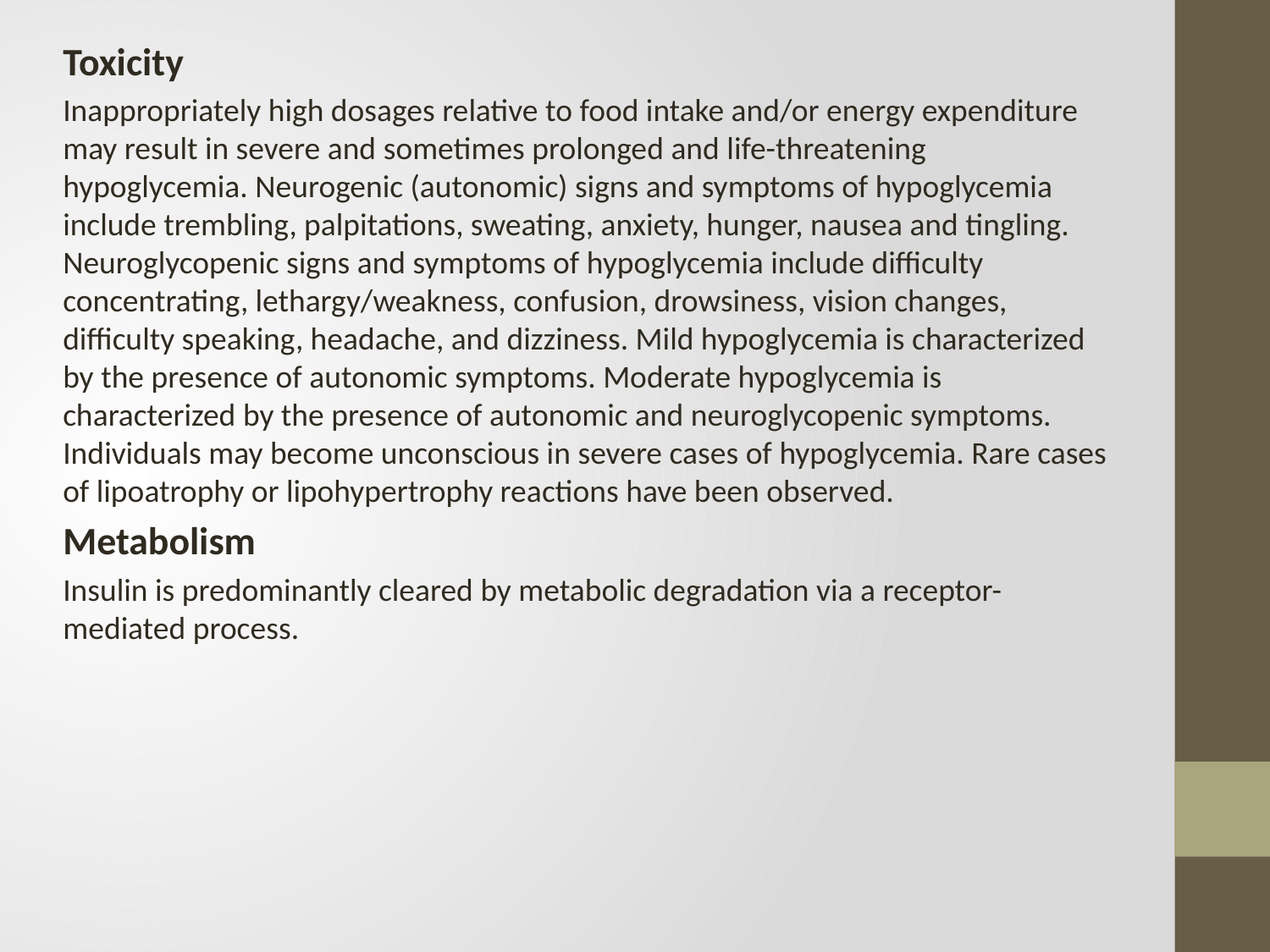

Toxicity
Inappropriately high dosages relative to food intake and/or energy expenditure may result in severe and sometimes prolonged and life-threatening hypoglycemia. Neurogenic (autonomic) signs and symptoms of hypoglycemia include trembling, palpitations, sweating, anxiety, hunger, nausea and tingling. Neuroglycopenic signs and symptoms of hypoglycemia include difficulty concentrating, lethargy/weakness, confusion, drowsiness, vision changes, difficulty speaking, headache, and dizziness. Mild hypoglycemia is characterized by the presence of autonomic symptoms. Moderate hypoglycemia is characterized by the presence of autonomic and neuroglycopenic symptoms. Individuals may become unconscious in severe cases of hypoglycemia. Rare cases of lipoatrophy or lipohypertrophy reactions have been observed.
Metabolism
Insulin is predominantly cleared by metabolic degradation via a receptor-mediated process.